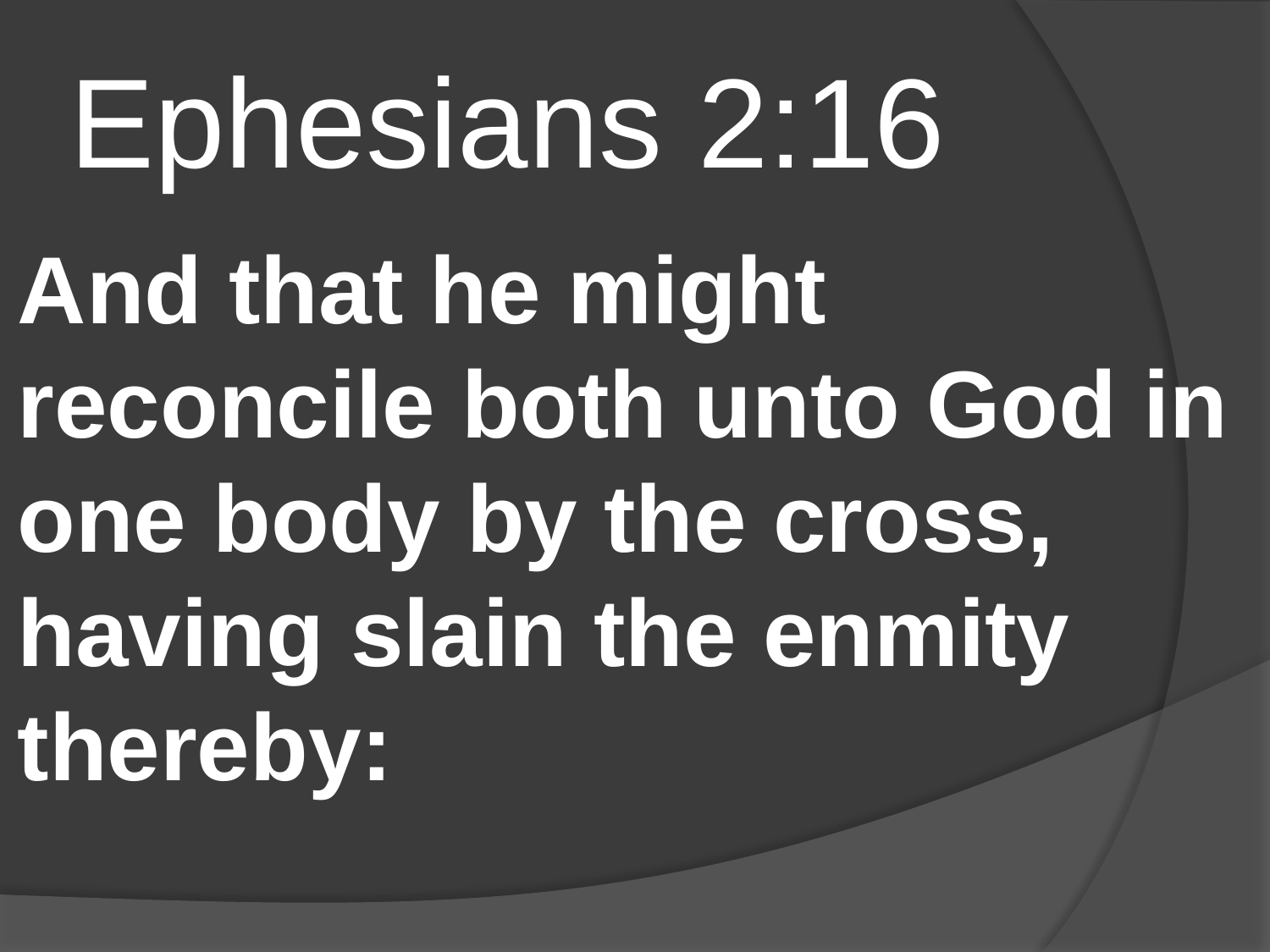

# Ephesians 2:16
And that he might reconcile both unto God in one body by the cross, having slain the enmity thereby: